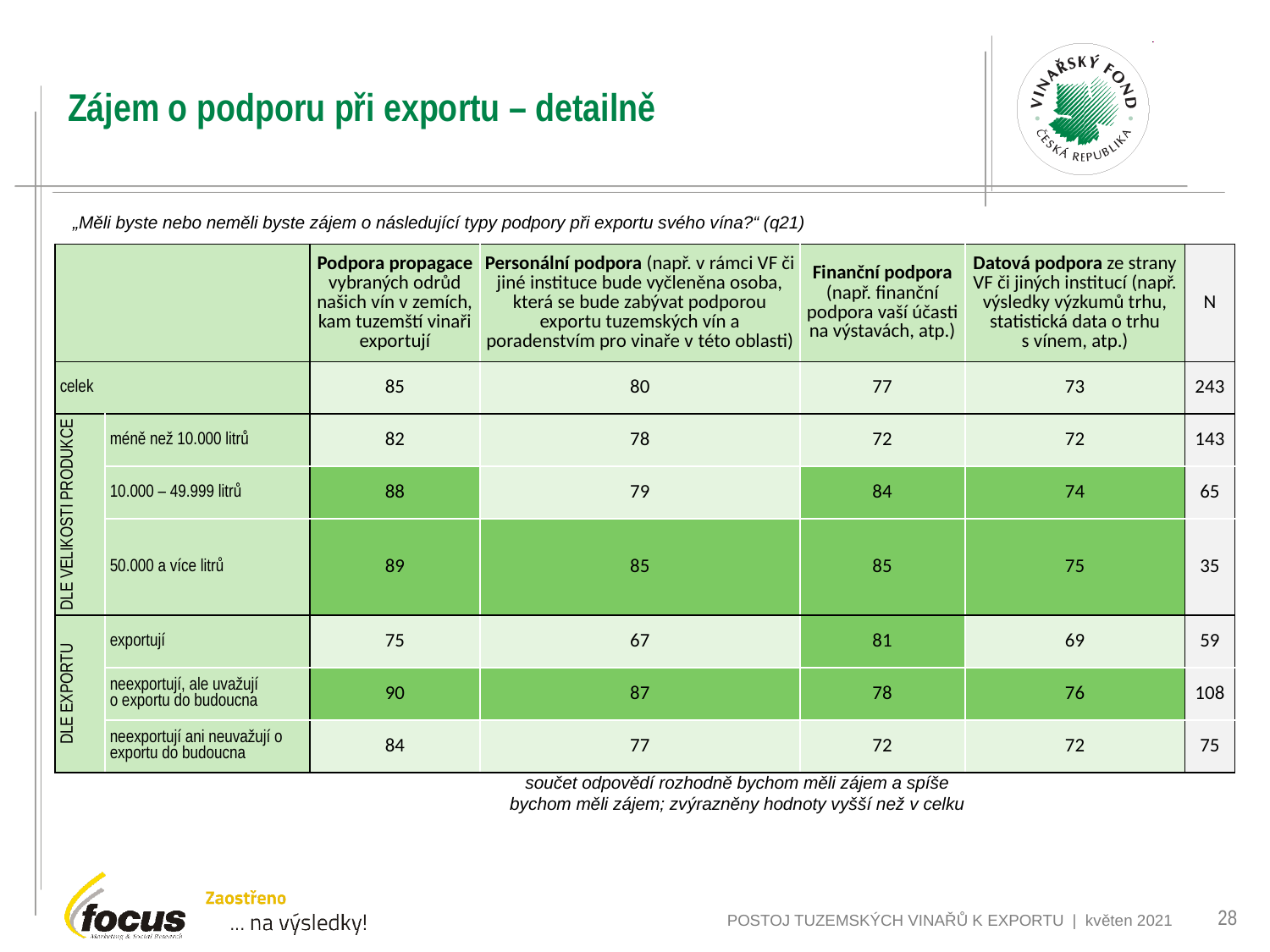

# Zájem o podporu při exportu – detailně
„Měli byste nebo neměli byste zájem o následující typy podpory při exportu svého vína?“ (q21)
|  |  | Podpora propagace vybraných odrůd našich vín v zemích, kam tuzemští vinaři exportují | Personální podpora (např. v rámci VF či jiné instituce bude vyčleněna osoba, která se bude zabývat podporou exportu tuzemských vín a poradenstvím pro vinaře v této oblasti) | Finanční podpora (např. finanční podpora vaší účasti na výstavách, atp.) | Datová podpora ze strany VF či jiných institucí (např. výsledky výzkumů trhu, statistická data o trhu s vínem, atp.) | N |
| --- | --- | --- | --- | --- | --- | --- |
| celek |  | 85 | 80 | 77 | 73 | 243 |
| DLE VELIKOSTI PRODUKCE | méně než 10.000 litrů | 82 | 78 | 72 | 72 | 143 |
|  | 10.000 – 49.999 litrů | 88 | 79 | 84 | 74 | 65 |
|  | 50.000 a více litrů | 89 | 85 | 85 | 75 | 35 |
| DLE EXPORTU | exportují | 75 | 67 | 81 | 69 | 59 |
|  | neexportují, ale uvažují o exportu do budoucna | 90 | 87 | 78 | 76 | 108 |
|  | neexportují ani neuvažují o exportu do budoucna | 84 | 77 | 72 | 72 | 75 |
ochotní vyčlenit část produkce kvalitních vín pro export; součet odpovědí rozhodně bychom měli zájem a spíše bychom měli zájem; zvýrazněny hodnoty vyšší než v celku